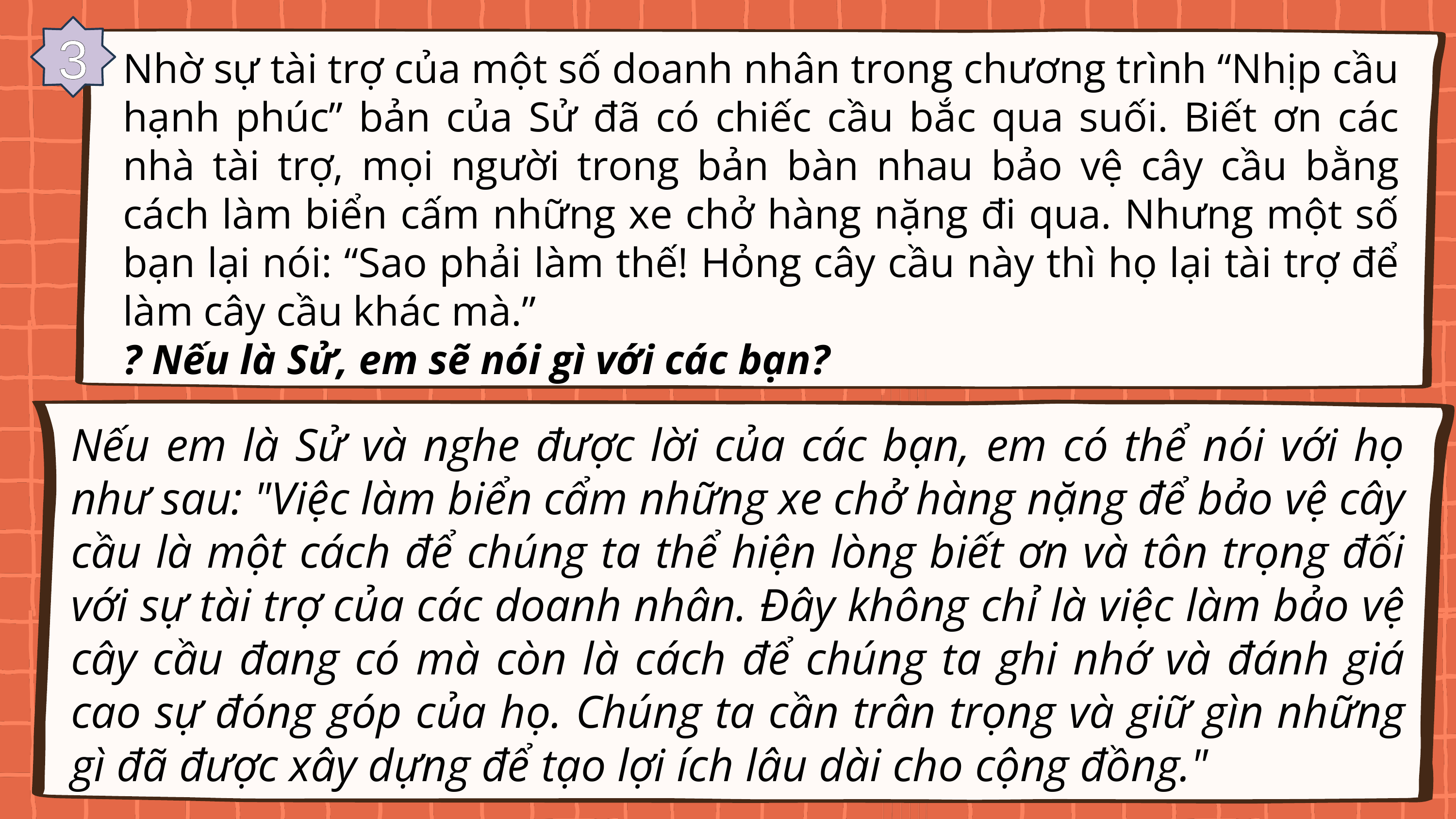

3

Nhờ sự tài trợ của một số doanh nhân trong chương trình “Nhịp cầu hạnh phúc” bản của Sử đã có chiếc cầu bắc qua suối. Biết ơn các nhà tài trợ, mọi người trong bản bàn nhau bảo vệ cây cầu bằng cách làm biển cấm những xe chở hàng nặng đi qua. Nhưng một số bạn lại nói: “Sao phải làm thế! Hỏng cây cầu này thì họ lại tài trợ để làm cây cầu khác mà.”
? Nếu là Sử, em sẽ nói gì với các bạn?

Nếu em là Sử và nghe được lời của các bạn, em có thể nói với họ như sau: "Việc làm biển cẩm những xe chở hàng nặng để bảo vệ cây cầu là một cách để chúng ta thể hiện lòng biết ơn và tôn trọng đối với sự tài trợ của các doanh nhân. Đây không chỉ là việc làm bảo vệ cây cầu đang có mà còn là cách để chúng ta ghi nhớ và đánh giá cao sự đóng góp của họ. Chúng ta cần trân trọng và giữ gìn những gì đã được xây dựng để tạo lợi ích lâu dài cho cộng đồng."